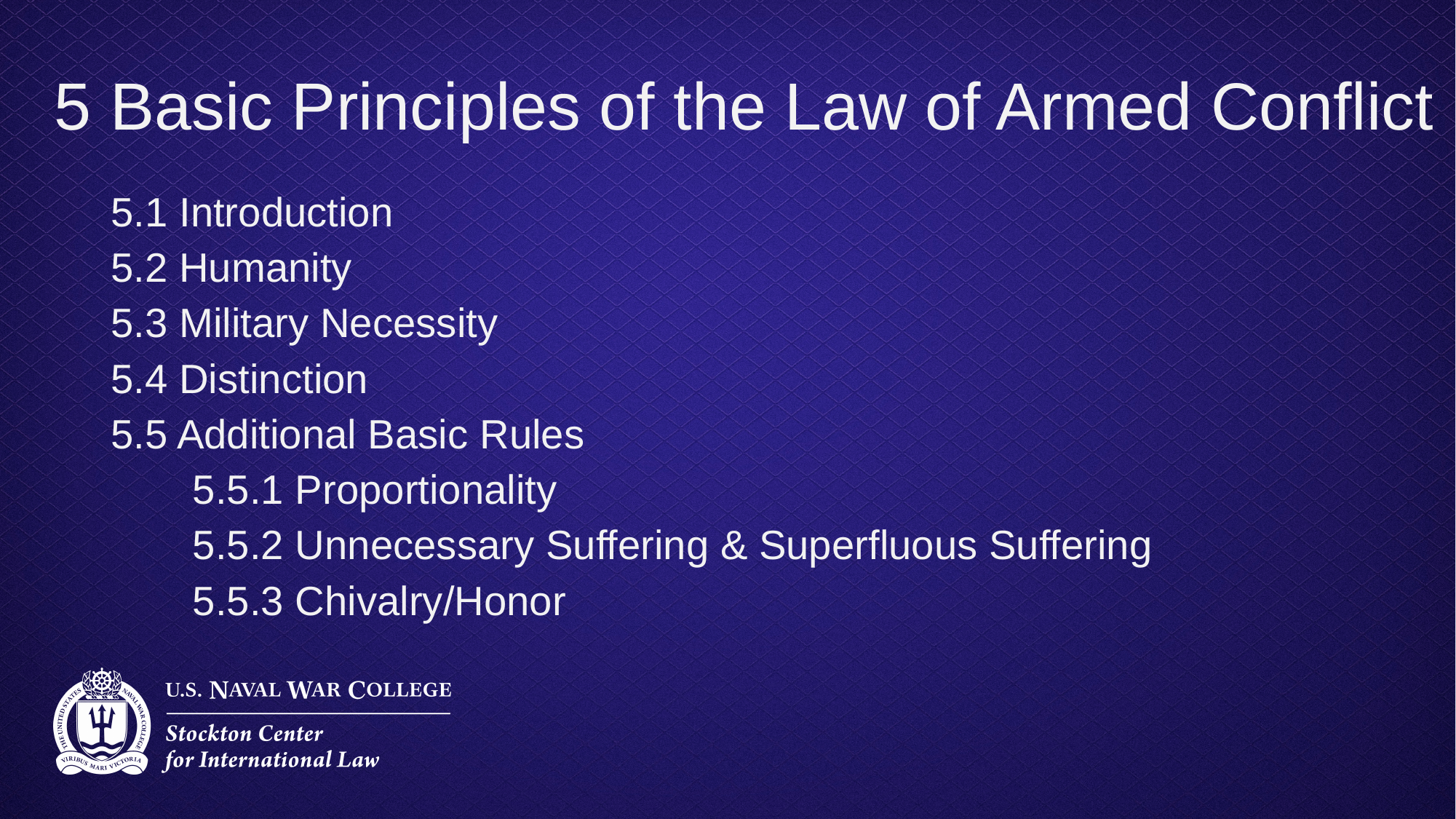

# 5 Basic Principles of the Law of Armed Conflict
5.1 Introduction
5.2 Humanity
5.3 Military Necessity
5.4 Distinction
5.5 Additional Basic Rules
	5.5.1 Proportionality
	5.5.2 Unnecessary Suffering & Superfluous Suffering
	5.5.3 Chivalry/Honor